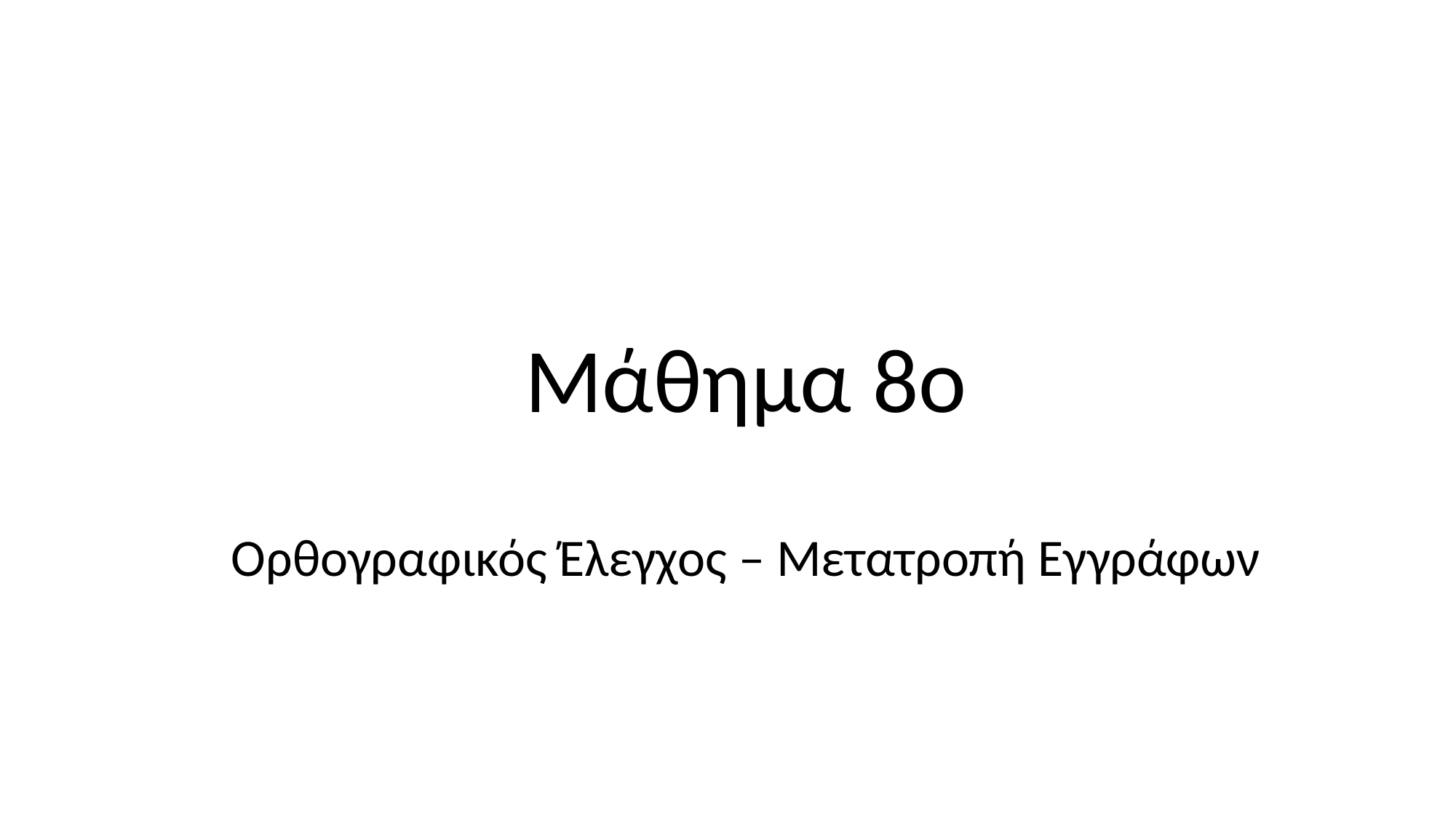

#
Μάθημα 8ο

Ορθογραφικός Έλεγχος – Μετατροπή Εγγράφων